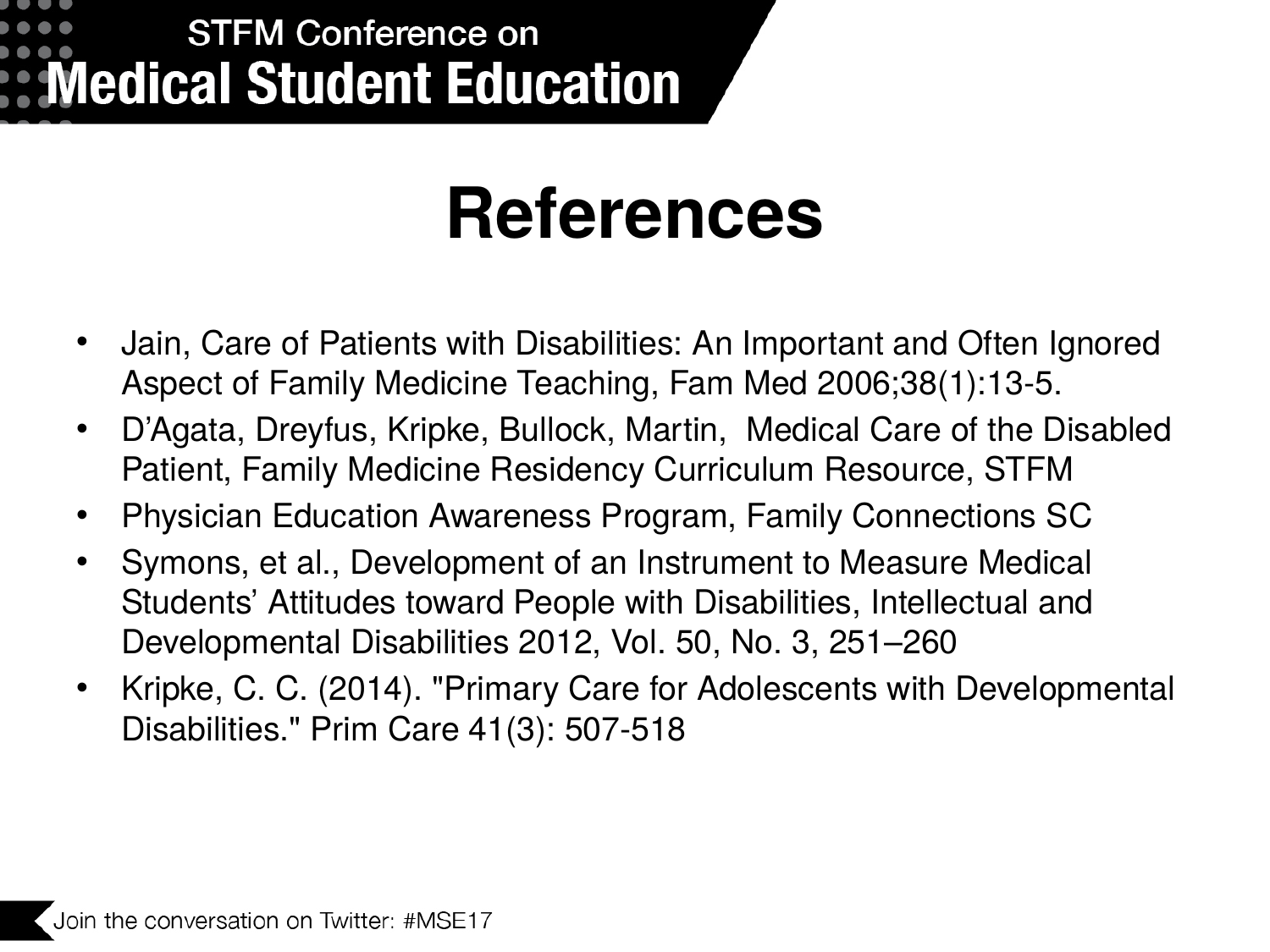

# References
Jain, Care of Patients with Disabilities: An Important and Often Ignored Aspect of Family Medicine Teaching, Fam Med 2006;38(1):13-5.
D’Agata, Dreyfus, Kripke, Bullock, Martin,  Medical Care of the Disabled Patient, Family Medicine Residency Curriculum Resource, STFM
Physician Education Awareness Program, Family Connections SC
Symons, et al., Development of an Instrument to Measure Medical Students’ Attitudes toward People with Disabilities, Intellectual and Developmental Disabilities 2012, Vol. 50, No. 3, 251–260
Kripke, C. C. (2014). "Primary Care for Adolescents with Developmental Disabilities." Prim Care 41(3): 507-518